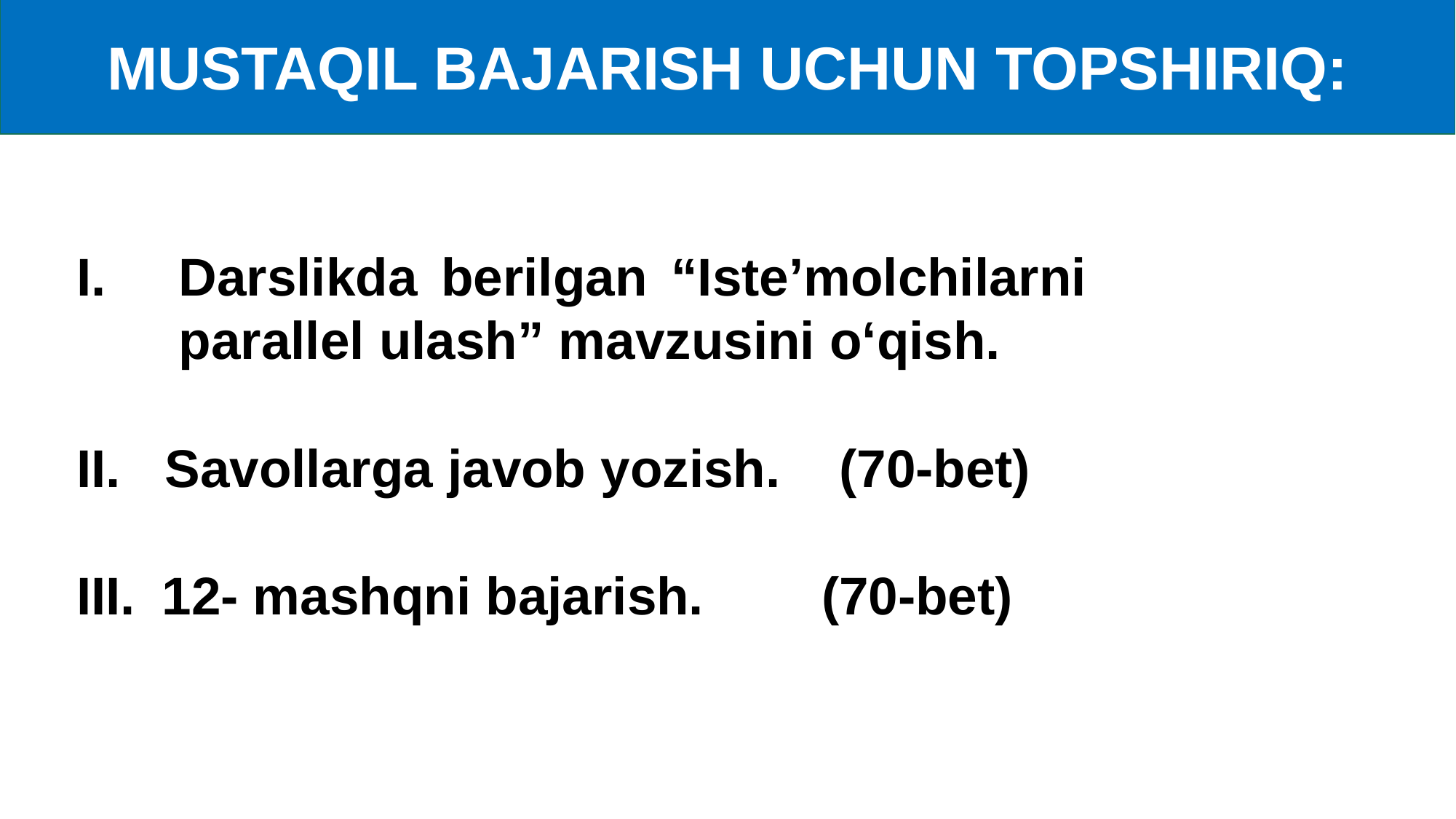

MUSTAQIL BAJARISH UCHUN TOPSHIRIQ:
Darslikda berilgan “Iste’molchilarni parallel ulash” mavzusini o‘qish.

II.   Savollarga javob yozish.    (70-bet)

III.  12- mashqni bajarish.        (70-bet)